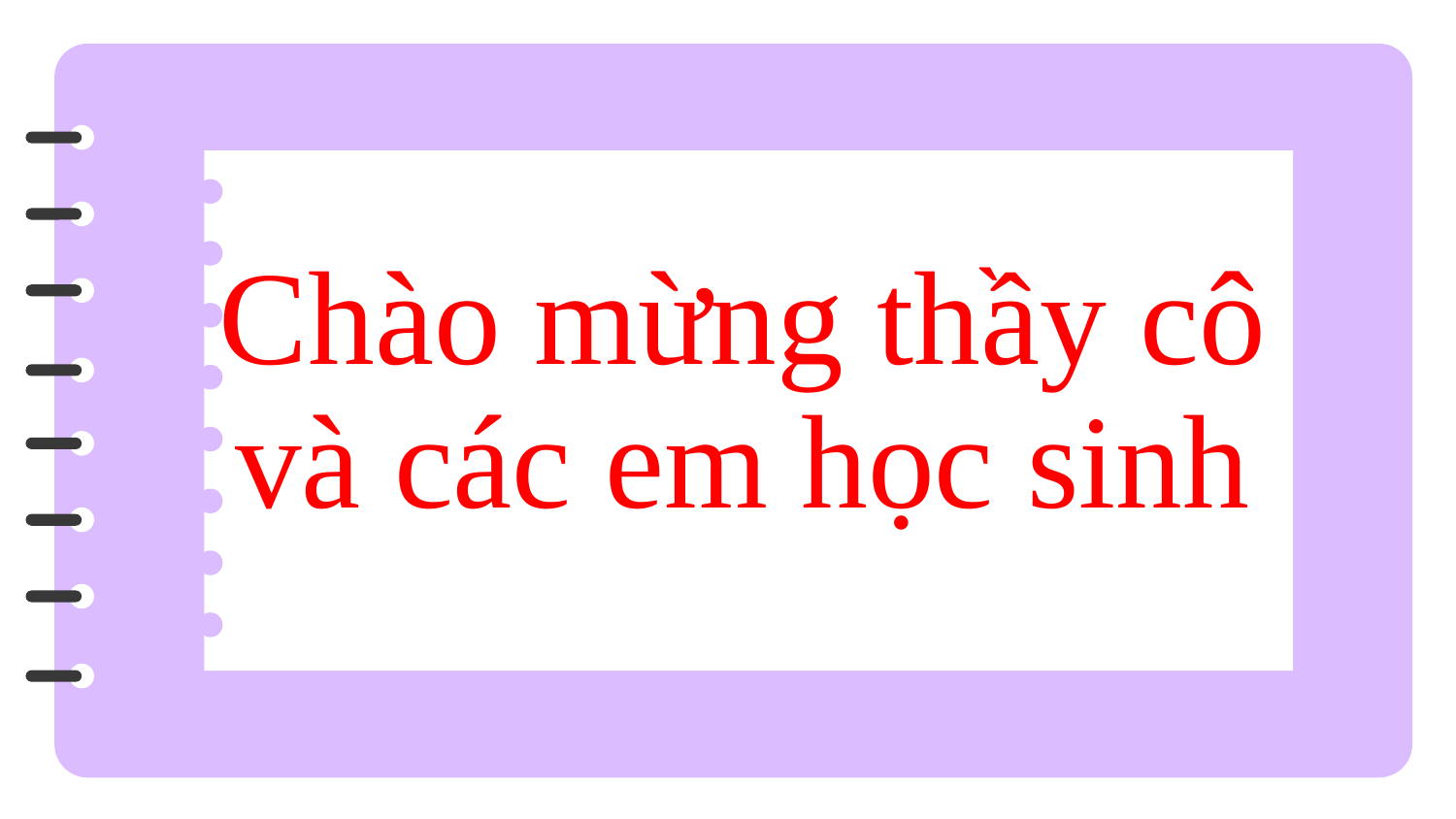

# Chào mừng thầy cô và các em học sinh